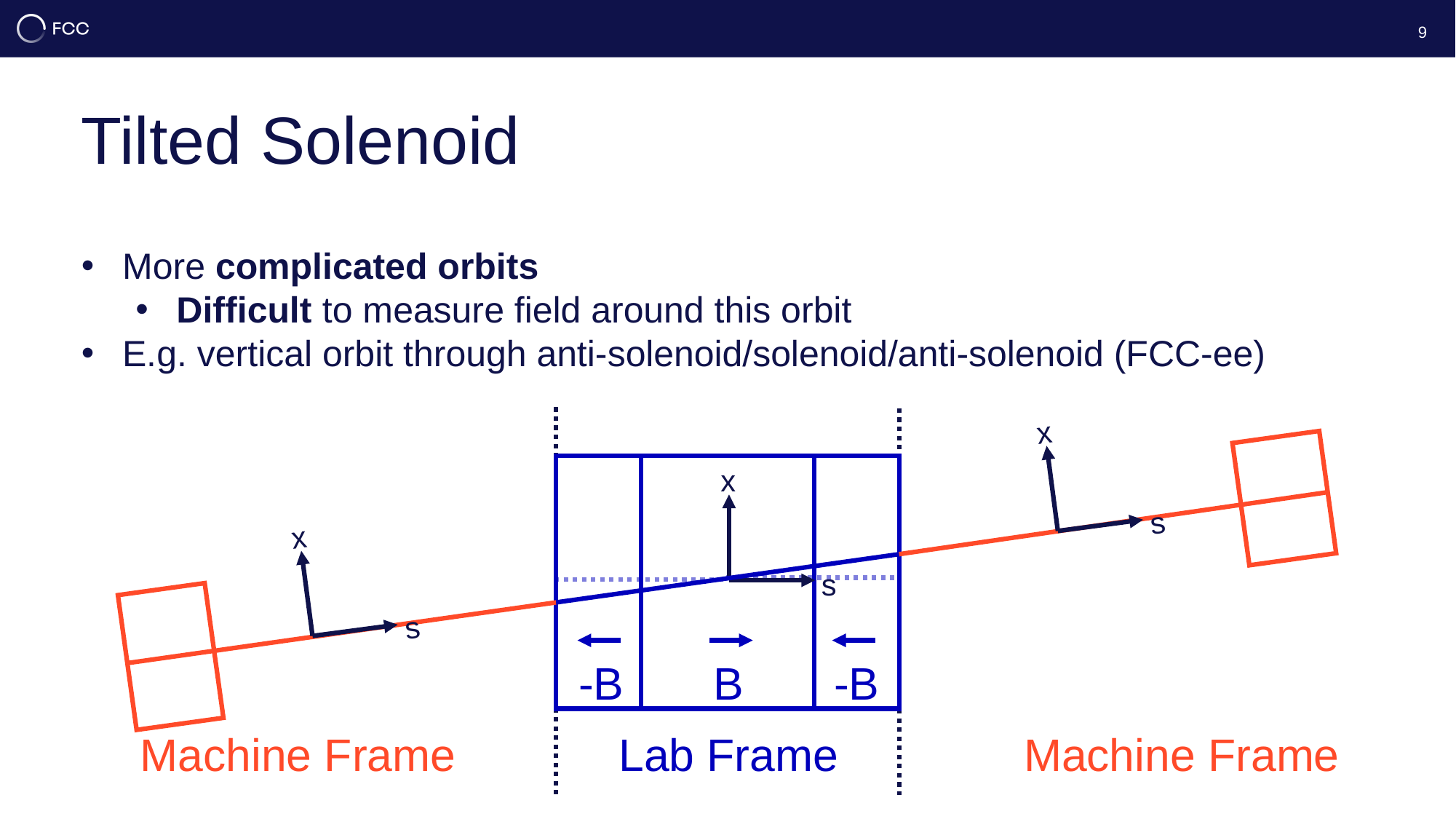

9
# Tilted Solenoid
More complicated orbits
Difficult to measure field around this orbit
E.g. vertical orbit through anti-solenoid/solenoid/anti-solenoid (FCC-ee)
x
s

x
s

x
s

-B
B
-B
Machine Frame
Lab Frame
Machine Frame